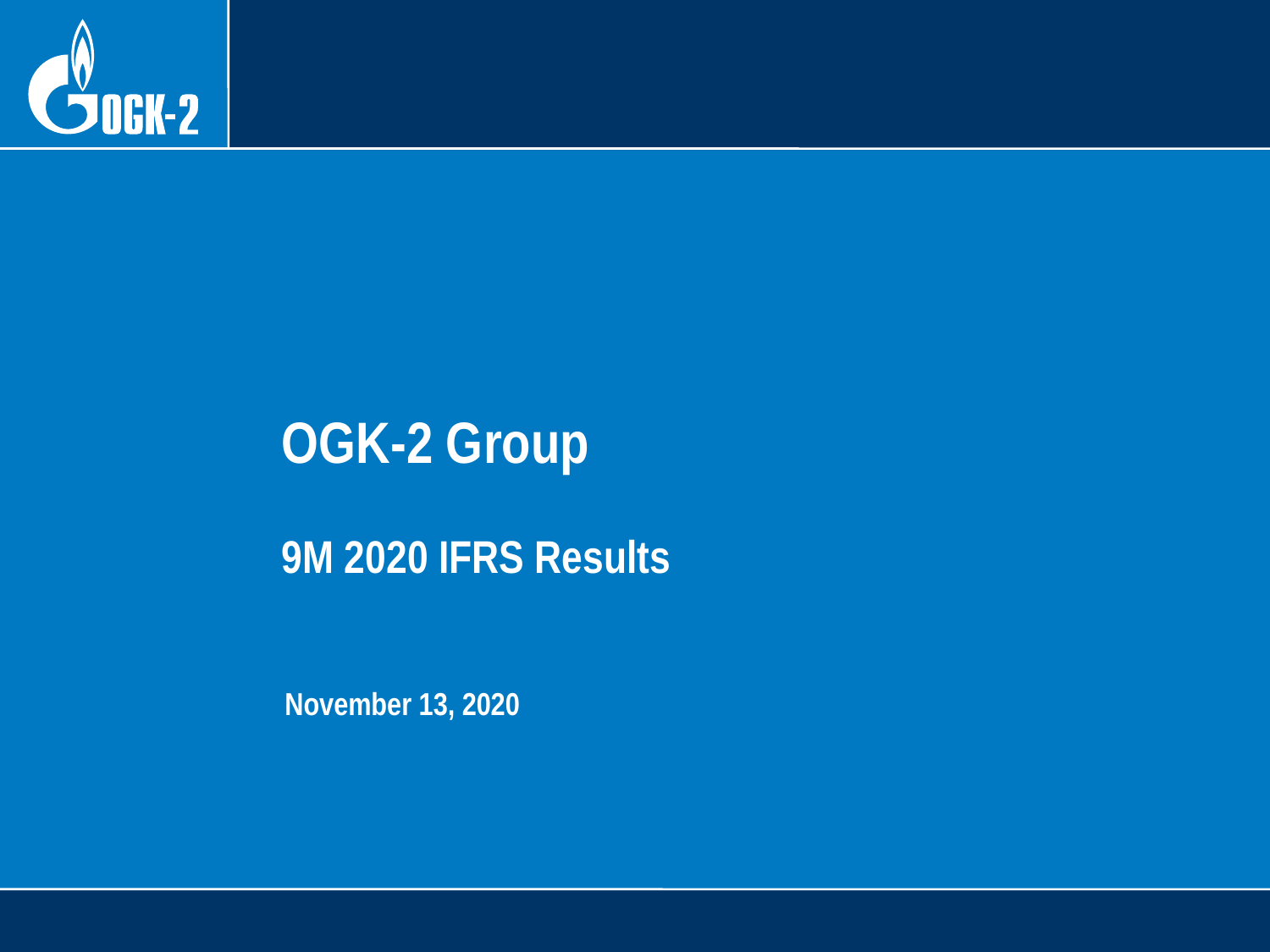

OGK-2 Group
9M 2020 IFRS Results
November 13, 2020